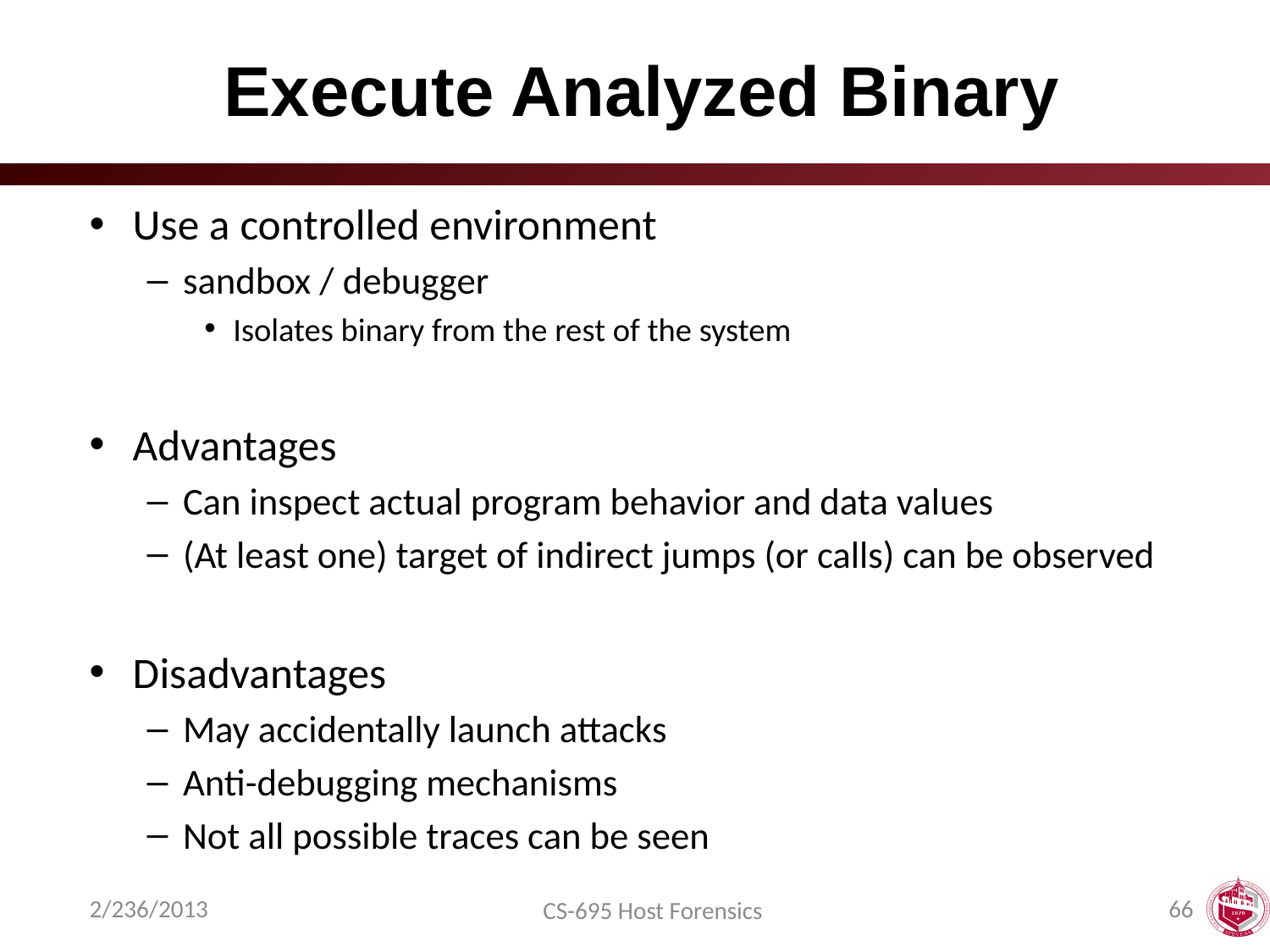

# Execute Analyzed Binary
Use a controlled environment
sandbox / debugger
Isolates binary from the rest of the system

Advantages
Can inspect actual program behavior and data values
(At least one) target of indirect jumps (or calls) can be observed

Disadvantages
May accidentally launch attacks
Anti-debugging mechanisms
Not all possible traces can be seen
2/236/2013
66
CS-695 Host Forensics